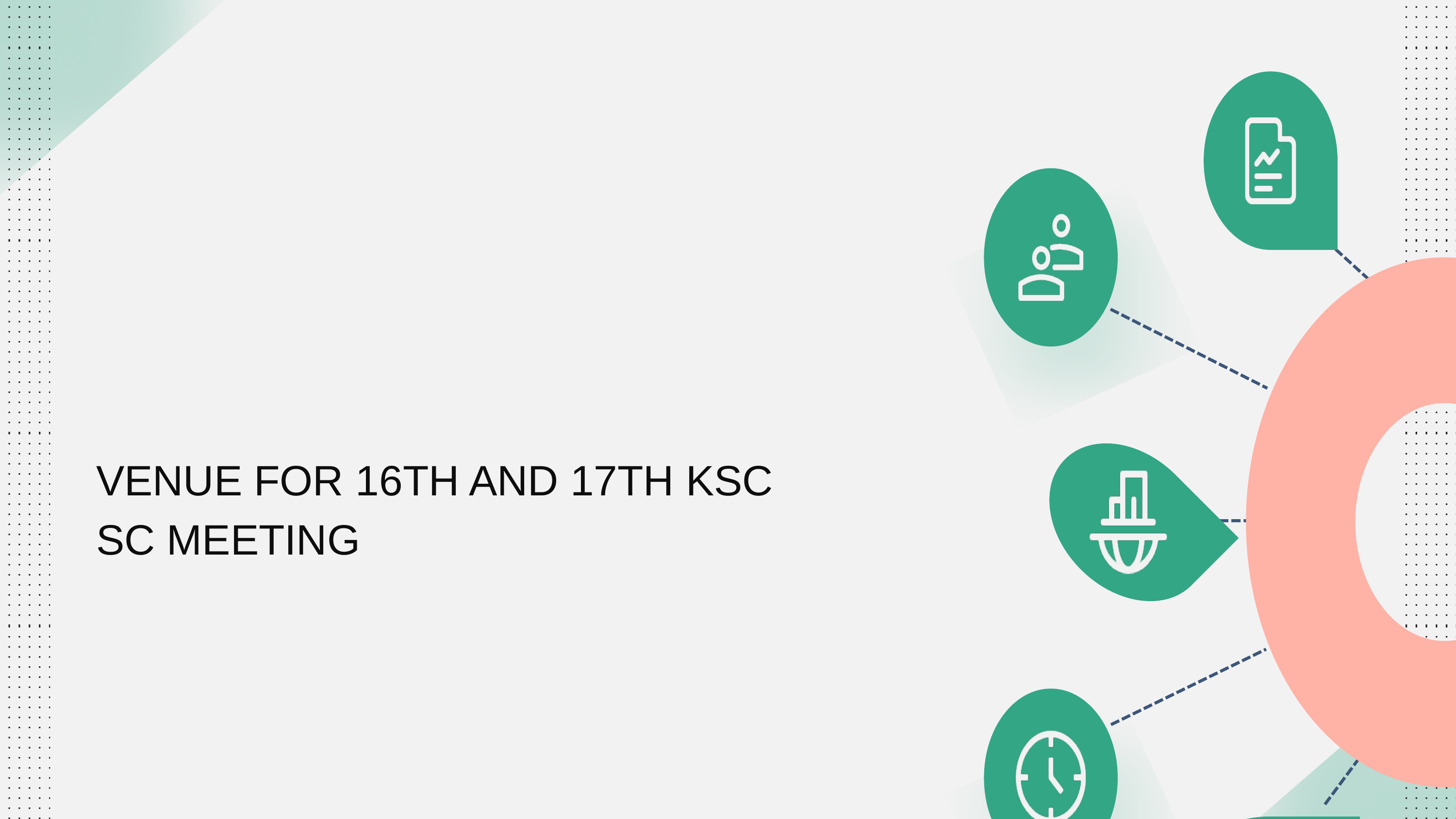

VENUE FOR 16TH AND 17TH KSC SC MEETING